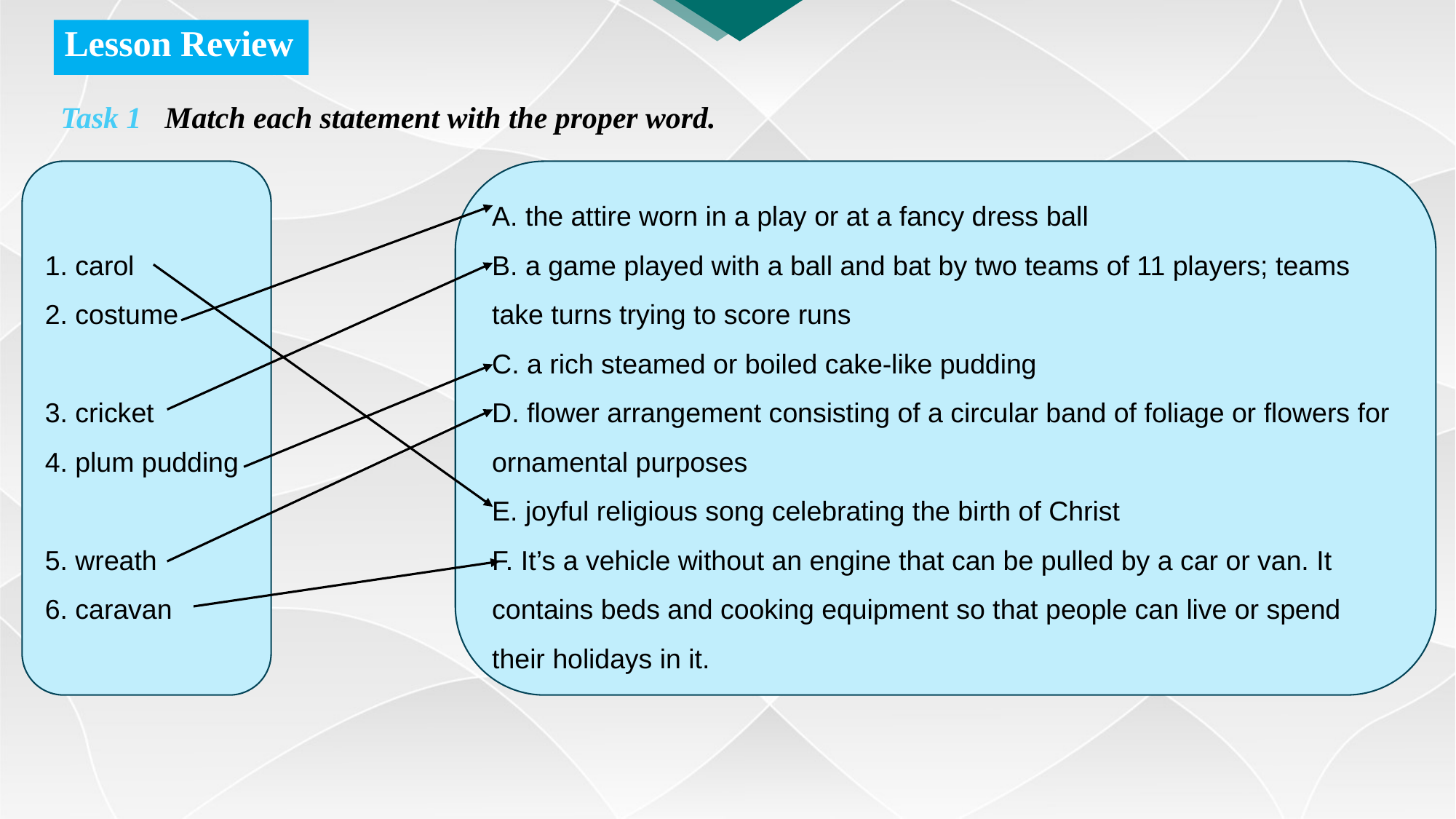

Lesson Review
Task 1   Match each statement with the proper word.
1. carol
2. costume

3. cricket
4. plum pudding

5. wreath
6. caravan
A. the attire worn in a play or at a fancy dress ball
B. a game played with a ball and bat by two teams of 11 players; teams take turns trying to score runs
C. a rich steamed or boiled cake-like pudding
D. flower arrangement consisting of a circular band of foliage or flowers for ornamental purposes
E. joyful religious song celebrating the birth of Christ
F. It’s a vehicle without an engine that can be pulled by a car or van. It contains beds and cooking equipment so that people can live or spend their holidays in it.